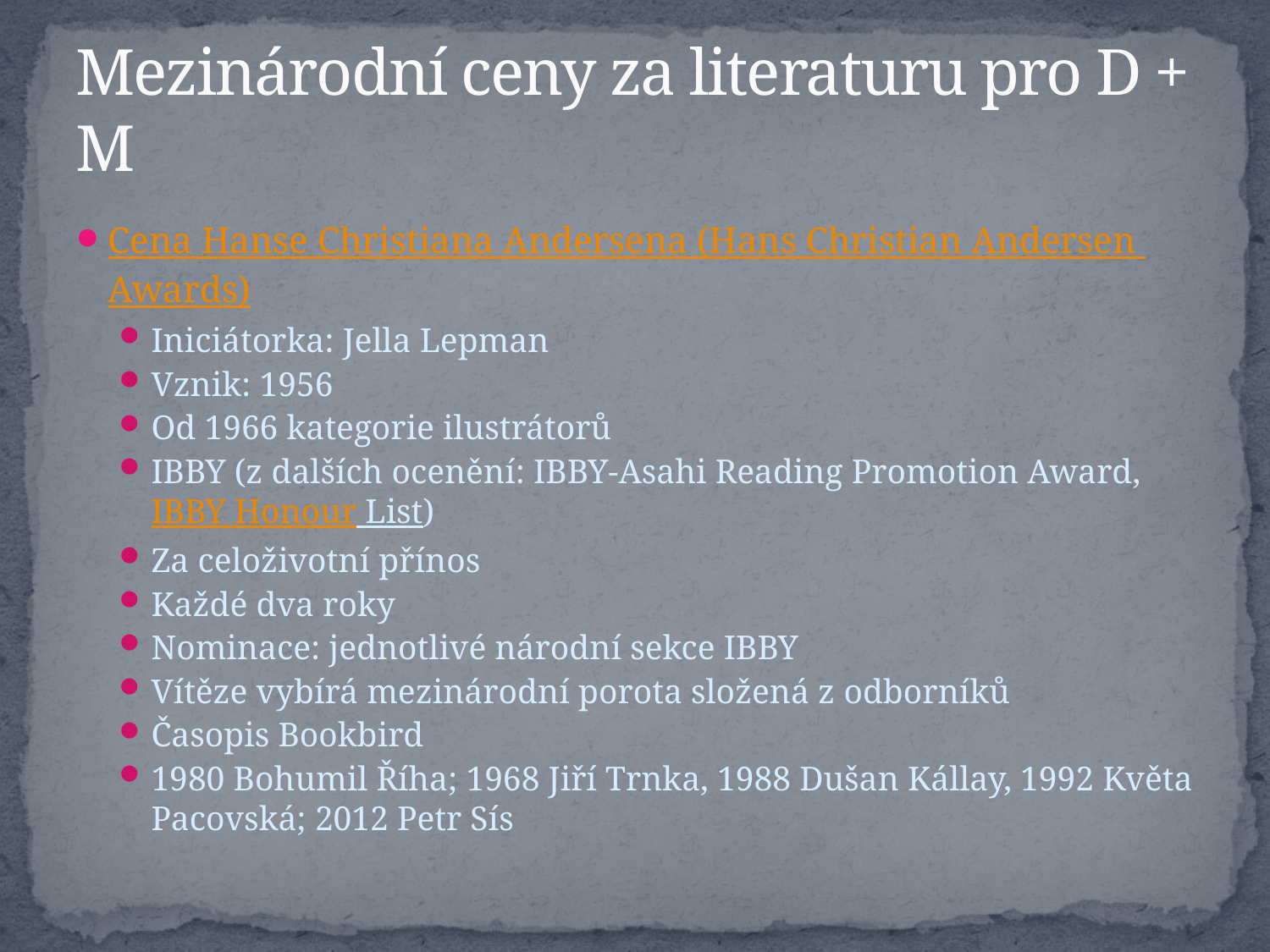

# Mezinárodní ceny za literaturu pro D + M
Cena Hanse Christiana Andersena (Hans Christian Andersen Awards)
Iniciátorka: Jella Lepman
Vznik: 1956
Od 1966 kategorie ilustrátorů
IBBY (z dalších ocenění: IBBY-Asahi Reading Promotion Award, IBBY Honour List)
Za celoživotní přínos
Každé dva roky
Nominace: jednotlivé národní sekce IBBY
Vítěze vybírá mezinárodní porota složená z odborníků
Časopis Bookbird
1980 Bohumil Říha; 1968 Jiří Trnka, 1988 Dušan Kállay, 1992 Květa Pacovská; 2012 Petr Sís